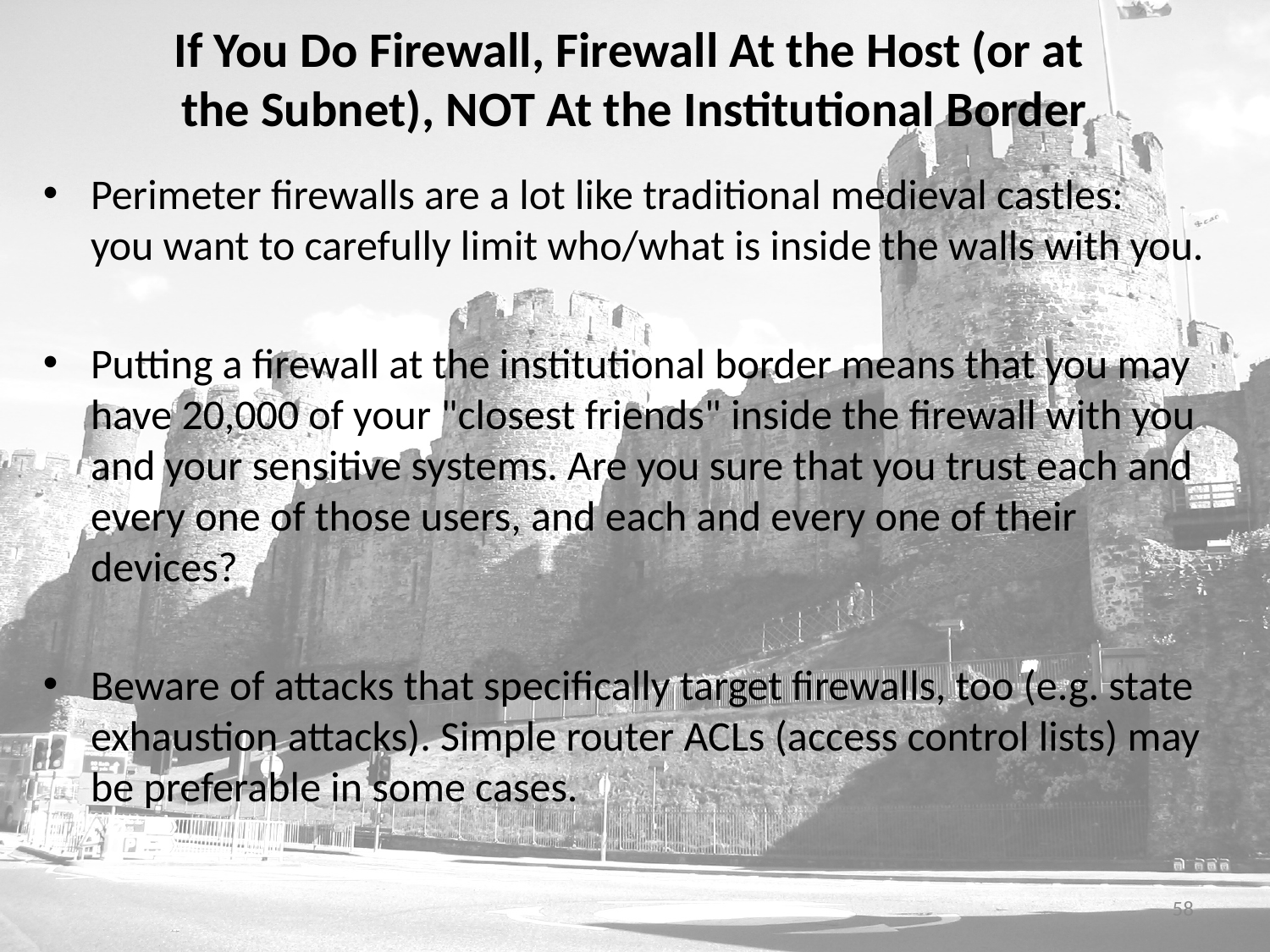

# If You Do Firewall, Firewall At the Host (or at the Subnet), NOT At the Institutional Border
Perimeter firewalls are a lot like traditional medieval castles:
you want to carefully limit who/what is inside the walls with you.

Putting a firewall at the institutional border means that you may have 20,000 of your "closest friends" inside the firewall with you and your sensitive systems. Are you sure that you trust each and every one of those users, and each and every one of their devices?

Beware of attacks that specifically target firewalls, too (e.g. state exhaustion attacks). Simple router ACLs (access control lists) may be preferable in some cases.
58